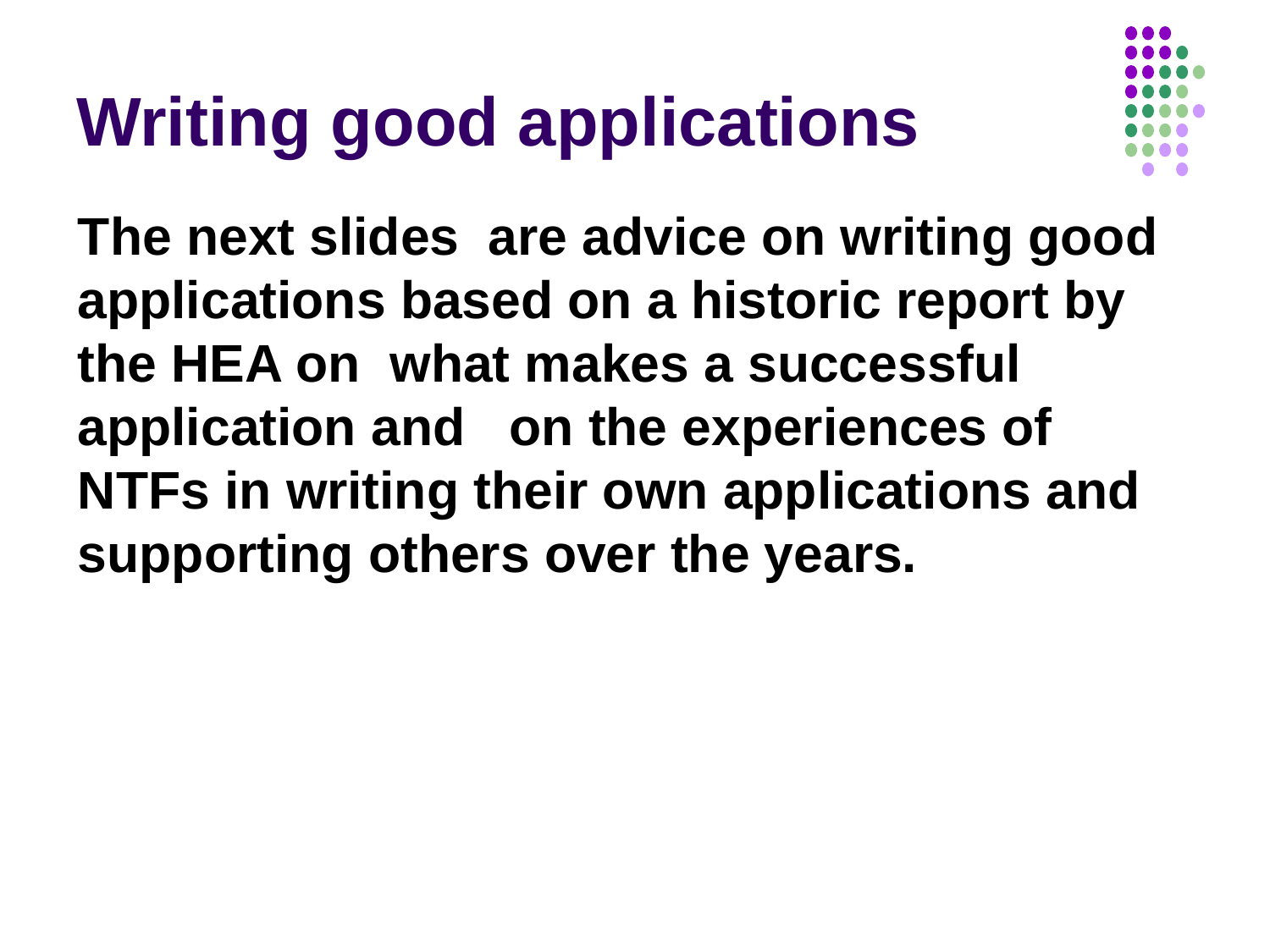

# Writing good applications
The next slides  are advice on writing good applications based on a historic report by the HEA on  what makes a successful application and   on the experiences of NTFs in writing their own applications and supporting others over the years.